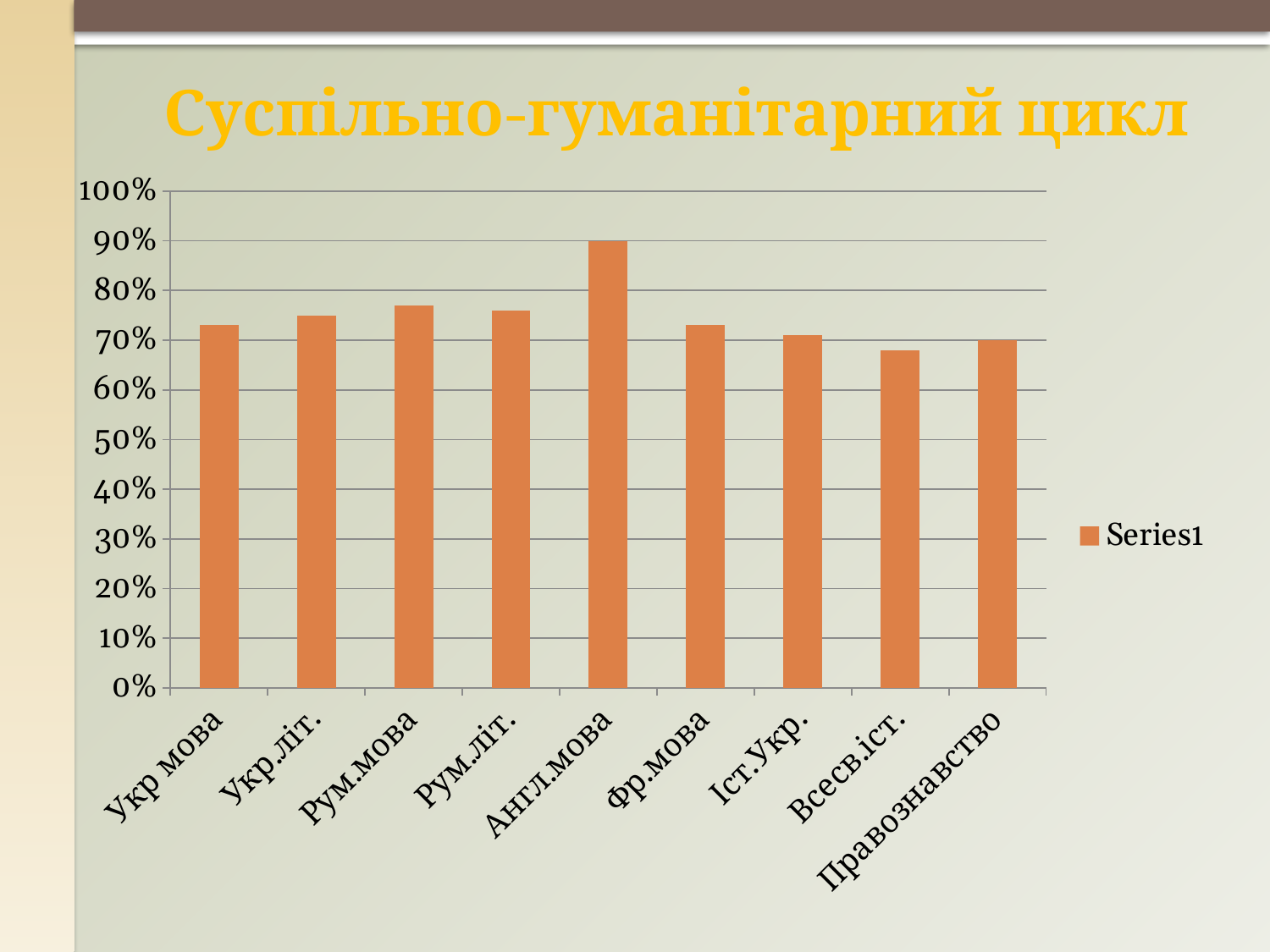

Суспільно-гуманітарний цикл

### Chart

| Category |  |
|---|---|
| Укр мова | 0.7300000000000001 |
| Укр.літ. | 0.7500000000000001 |
| Рум.мова | 0.7700000000000001 |
| Рум.літ. | 0.7600000000000001 |
| Англ.мова | 0.9 |
| Фр.мова | 0.7300000000000001 |
| Іст.Укр. | 0.7100000000000001 |
| Всесв.іст. | 0.68 |
| Правознавство | 0.7000000000000001 |